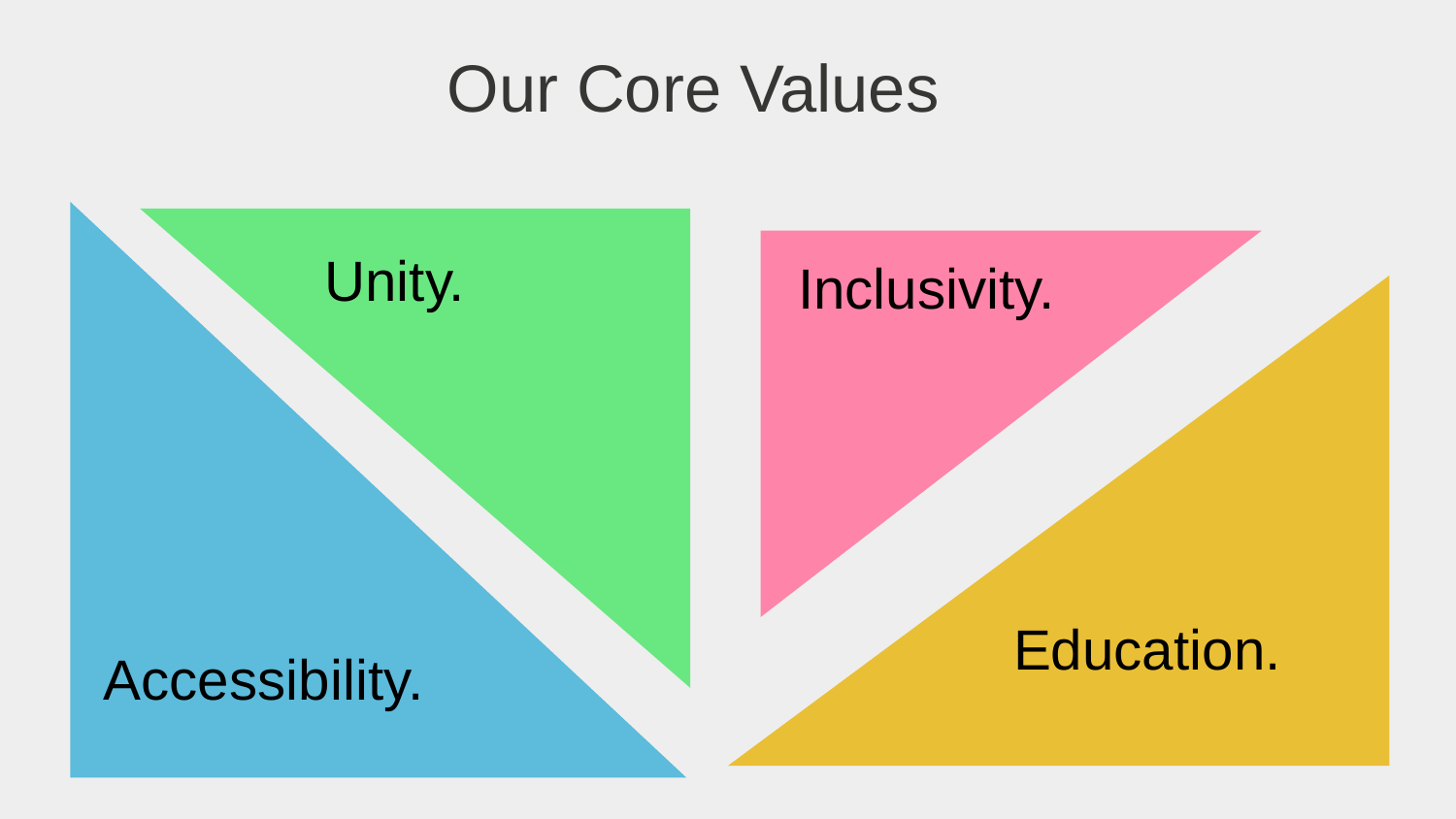

Our Core Values

Unity.

Inclusivity.

Education.
Accessibility.